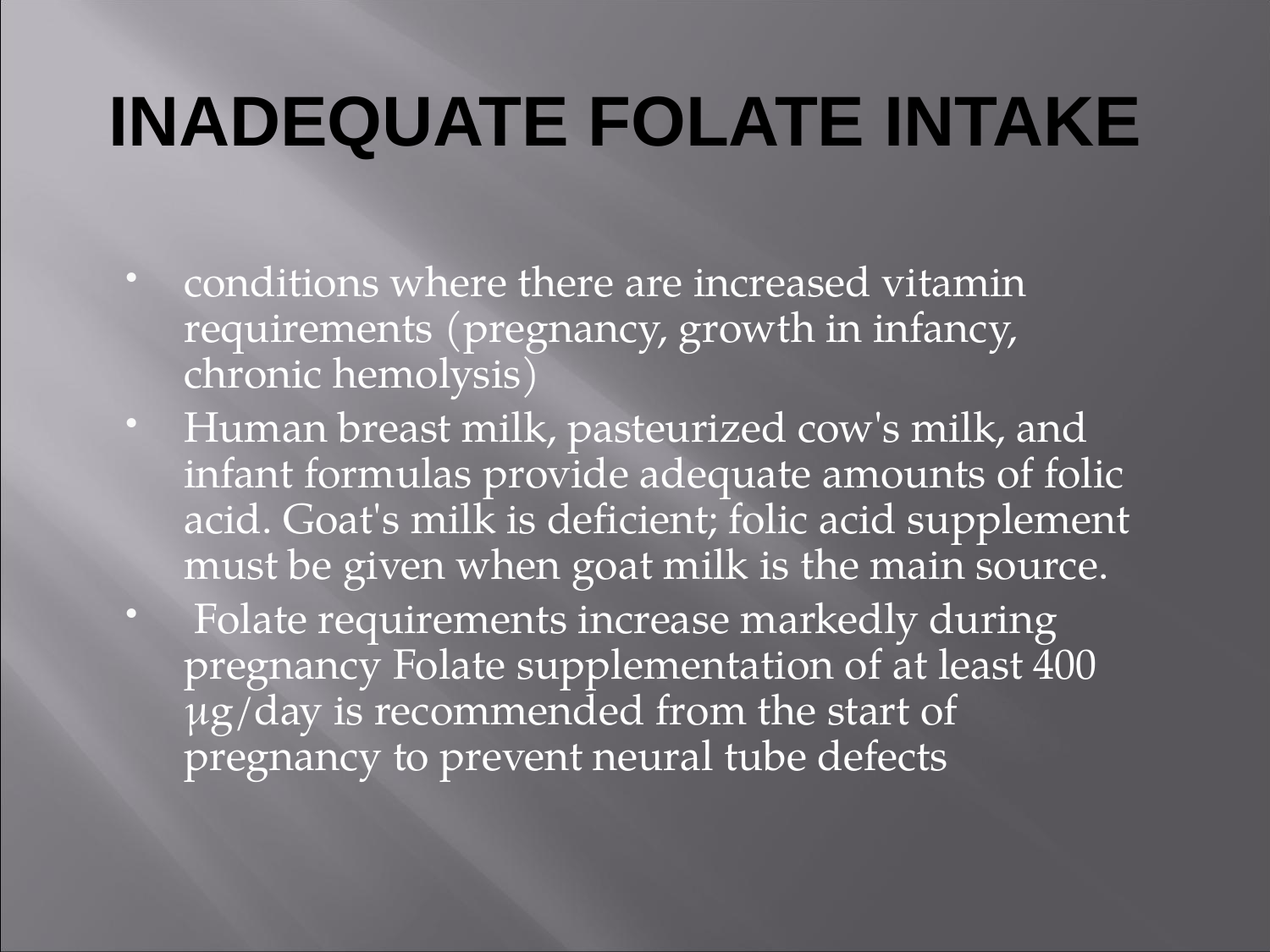

# INADEQUATE FOLATE INTAKE
conditions where there are increased vitamin requirements (pregnancy, growth in infancy, chronic hemolysis)
Human breast milk, pasteurized cow's milk, and infant formulas provide adequate amounts of folic acid. Goat's milk is deficient; folic acid supplement must be given when goat milk is the main source.
 Folate requirements increase markedly during pregnancy Folate supplementation of at least 400 μg/day is recommended from the start of pregnancy to prevent neural tube defects